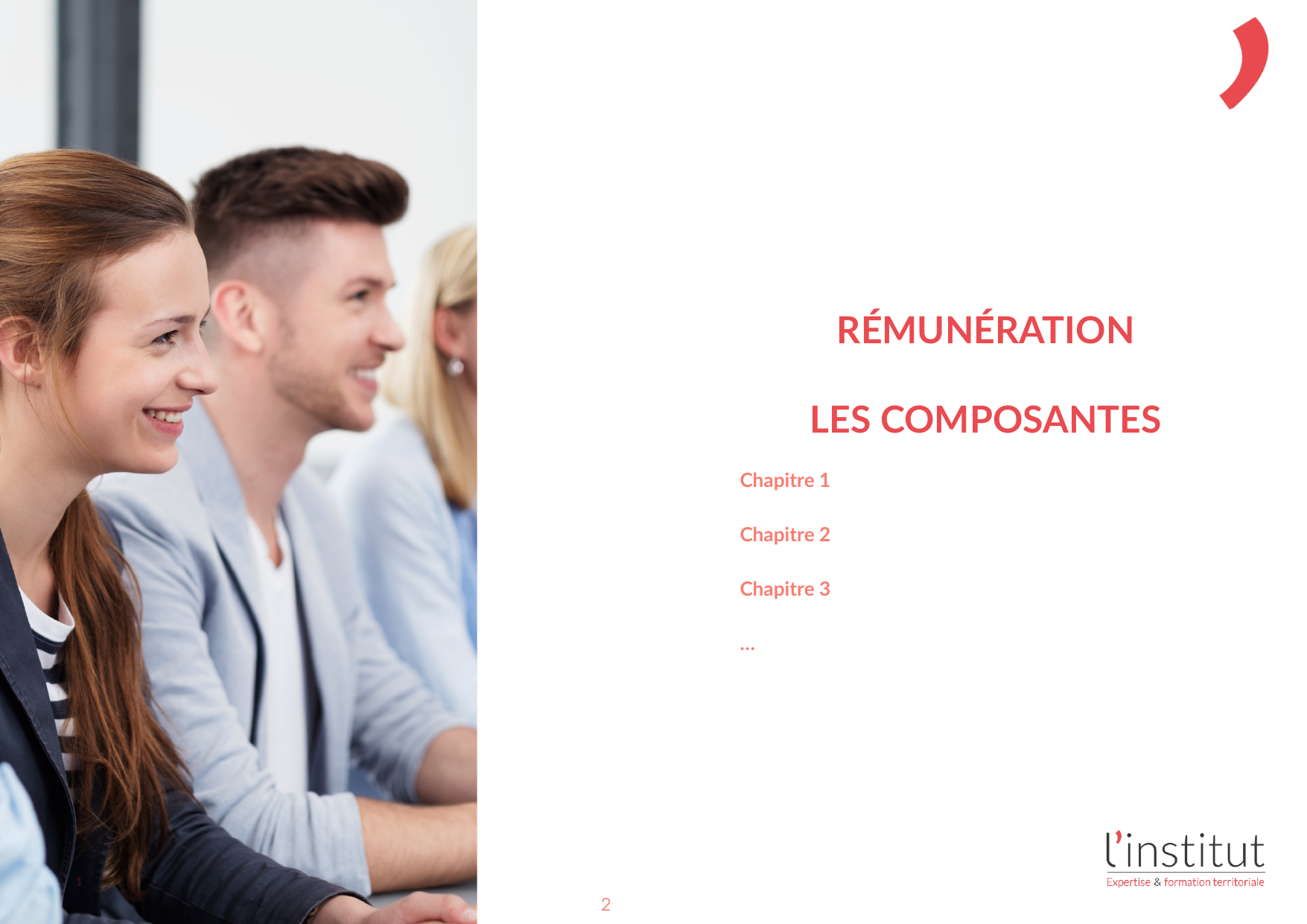

# Rémunération les composantes
Chapitre 1

Chapitre 2

Chapitre 3

…